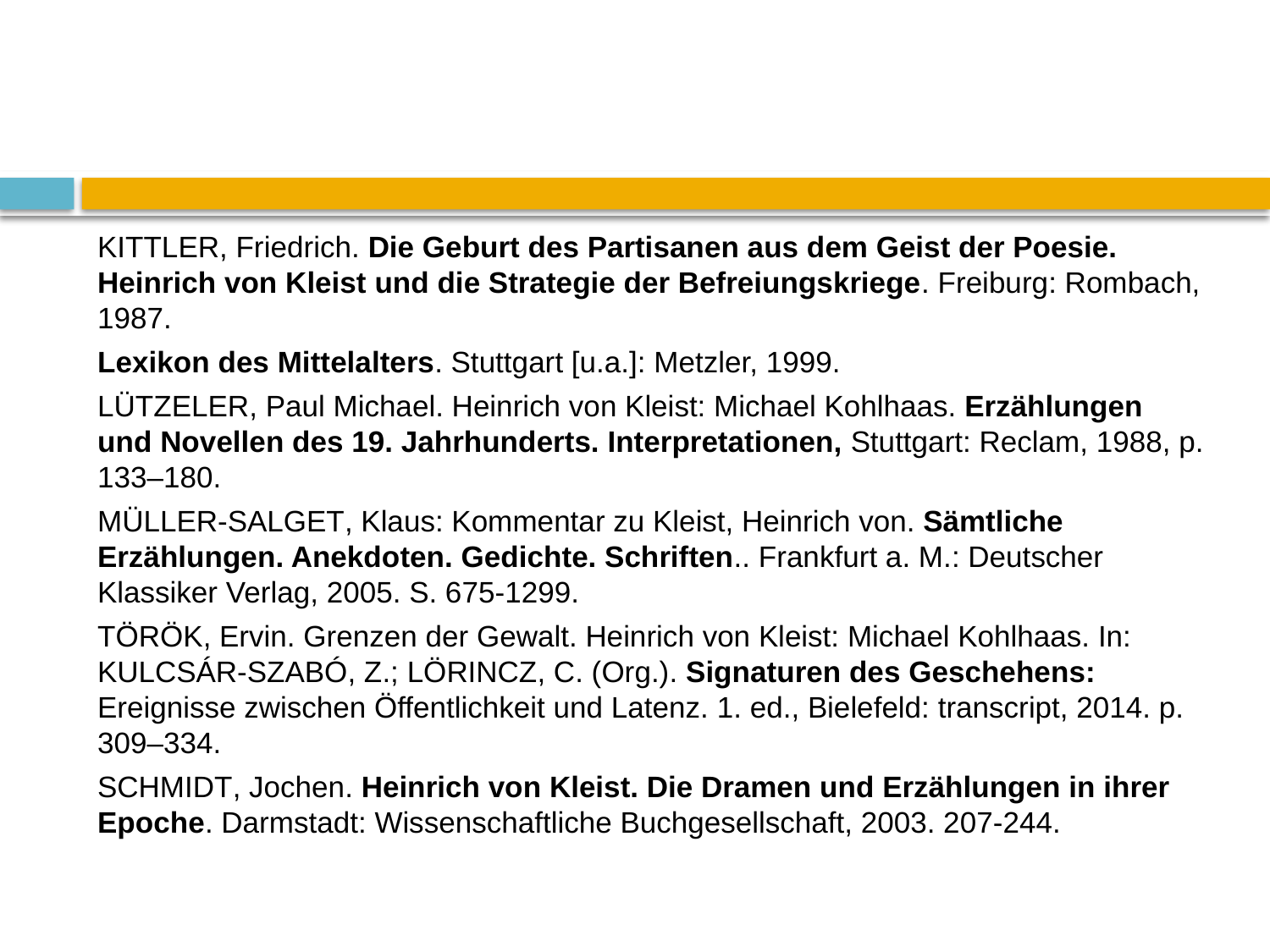

#
Kittler, Friedrich. Die Geburt des Partisanen aus dem Geist der Poesie. Heinrich von Kleist und die Strategie der Befreiungskriege. Freiburg: Rombach, 1987.
Lexikon des Mittelalters. Stuttgart [u.a.]: Metzler, 1999.
Lützeler, Paul Michael. Heinrich von Kleist: Michael Kohlhaas. Erzählungen und Novellen des 19. Jahrhunderts. Interpretationen, Stuttgart: Reclam, 1988, p. 133–180.
Müller-Salget, Klaus: Kommentar zu Kleist, Heinrich von. Sämtliche Erzählungen. Anekdoten. Gedichte. Schriften.. Frankfurt a. M.: Deutscher Klassiker Verlag, 2005. S. 675-1299.
Török, Ervin. Grenzen der Gewalt. Heinrich von Kleist: Michael Kohlhaas. In: Kulcsár-Szabó, Z.; Lörincz, C. (Org.). Signaturen des Geschehens: Ereignisse zwischen Öffentlichkeit und Latenz. 1. ed., Bielefeld: transcript, 2014. p. 309–334.
Schmidt, Jochen. Heinrich von Kleist. Die Dramen und Erzählungen in ihrer Epoche. Darmstadt: Wissenschaftliche Buchgesellschaft, 2003. 207-244.